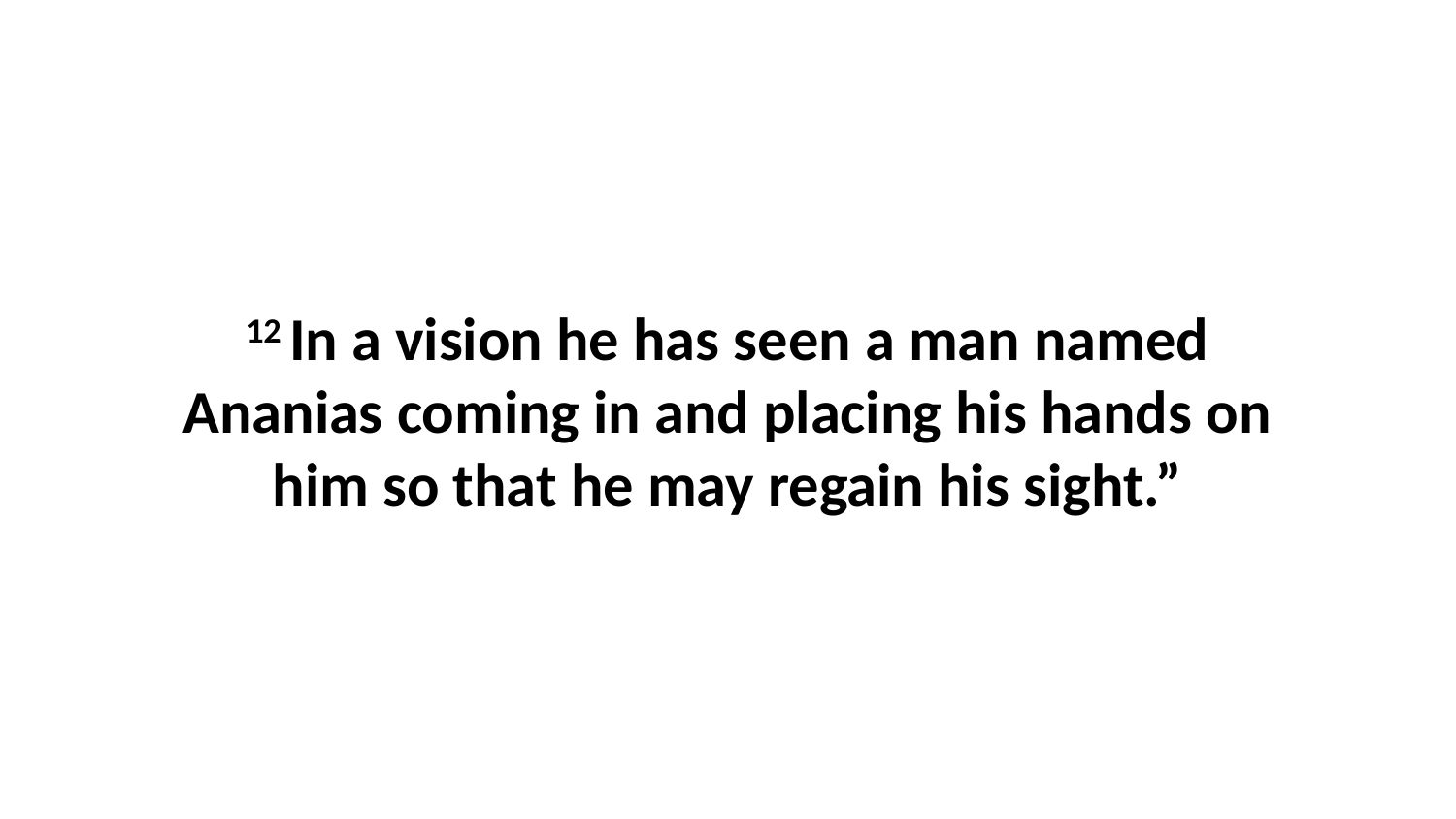

12 In a vision he has seen a man named Ananias coming in and placing his hands on him so that he may regain his sight.”